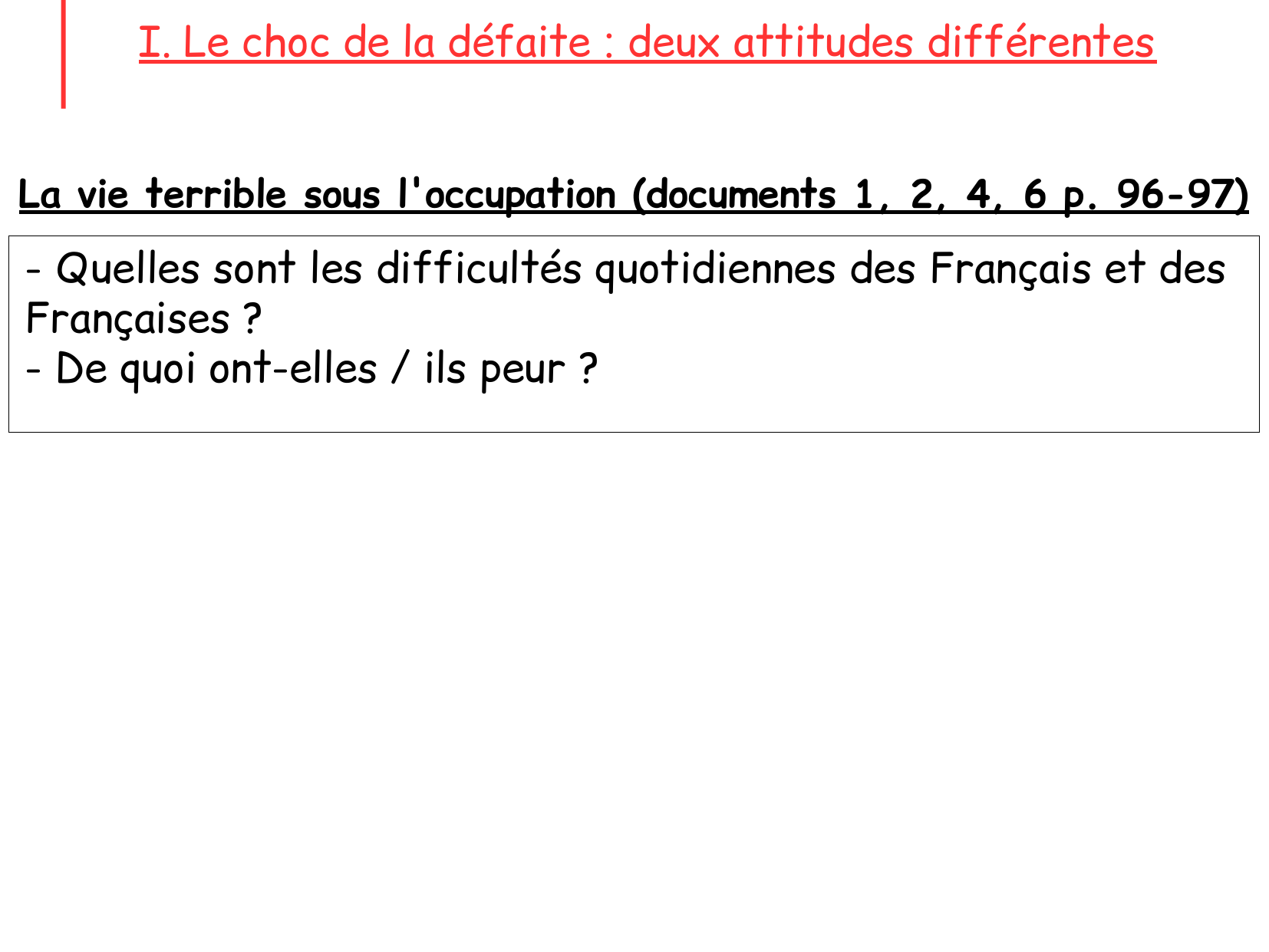

I. Le choc de la défaite : deux attitudes différentes
La vie terrible sous l'occupation (documents 1, 2, 4, 6 p. 96-97)

- Quelles sont les difficultés quotidiennes des Français et des Françaises ?
- De quoi ont-elles / ils peur ?